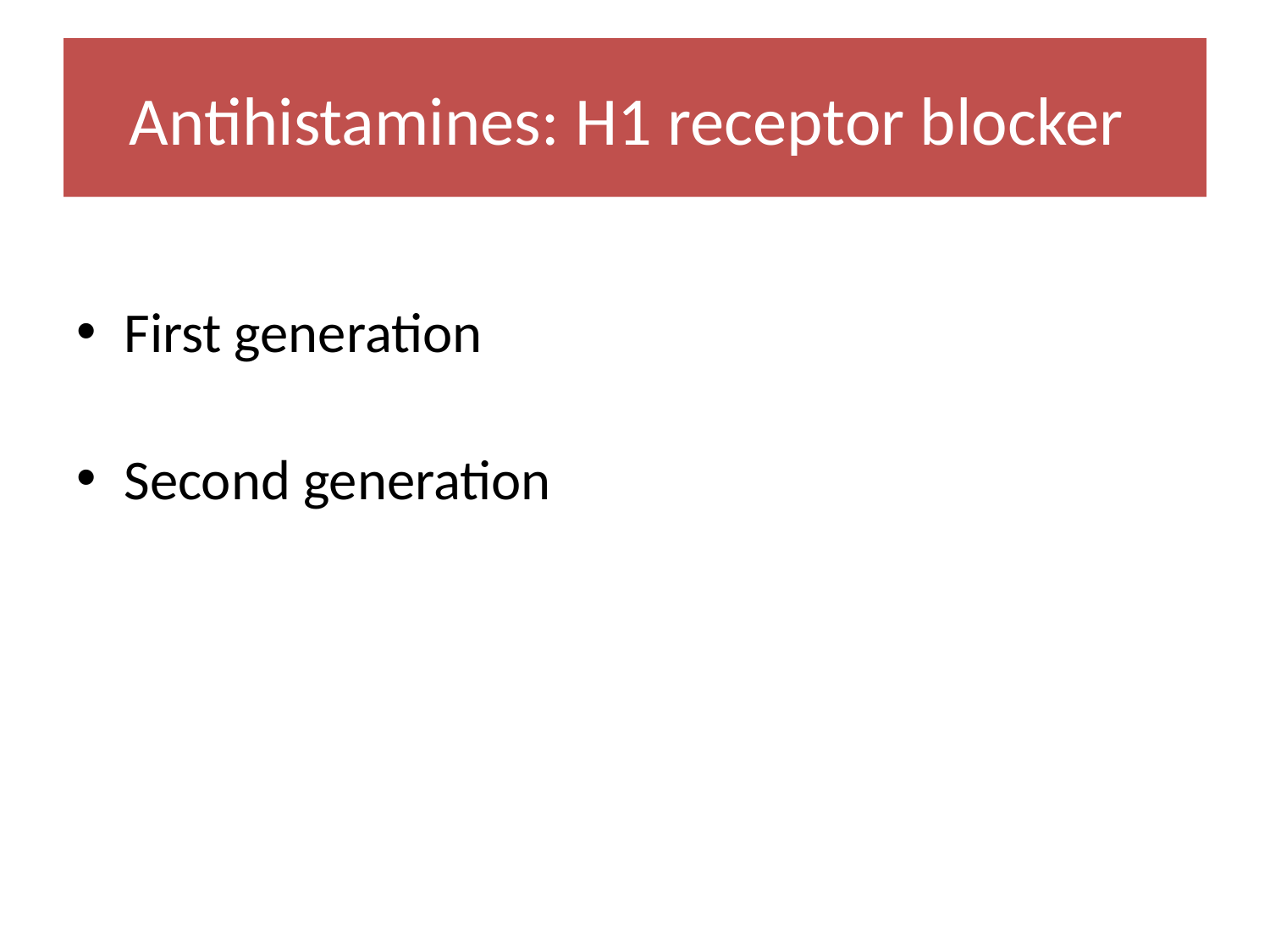

# Antihistamines: H1 receptor blocker
First generation
Second generation
16